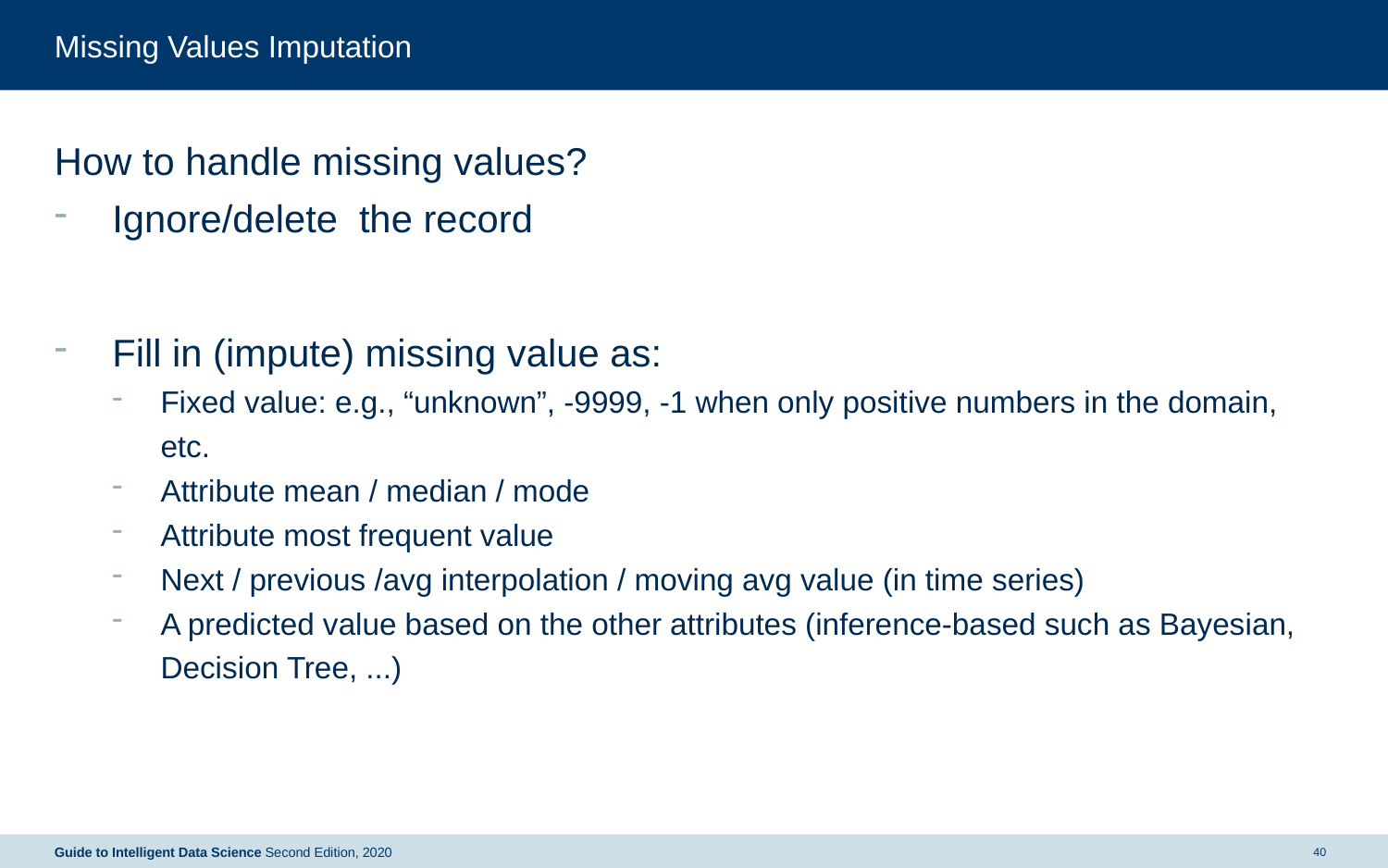

# Missing Values Imputation
How to handle missing values?
Ignore/delete  the record

Fill in (impute) missing value as:
Fixed value: e.g., “unknown”, -9999, -1 when only positive numbers in the domain, etc.
Attribute mean / median / mode
Attribute most frequent value
Next / previous /avg interpolation / moving avg value (in time series)
A predicted value based on the other attributes (inference-based such as Bayesian, Decision Tree, ...)

Guide to Intelligent Data Science Second Edition, 2020
40